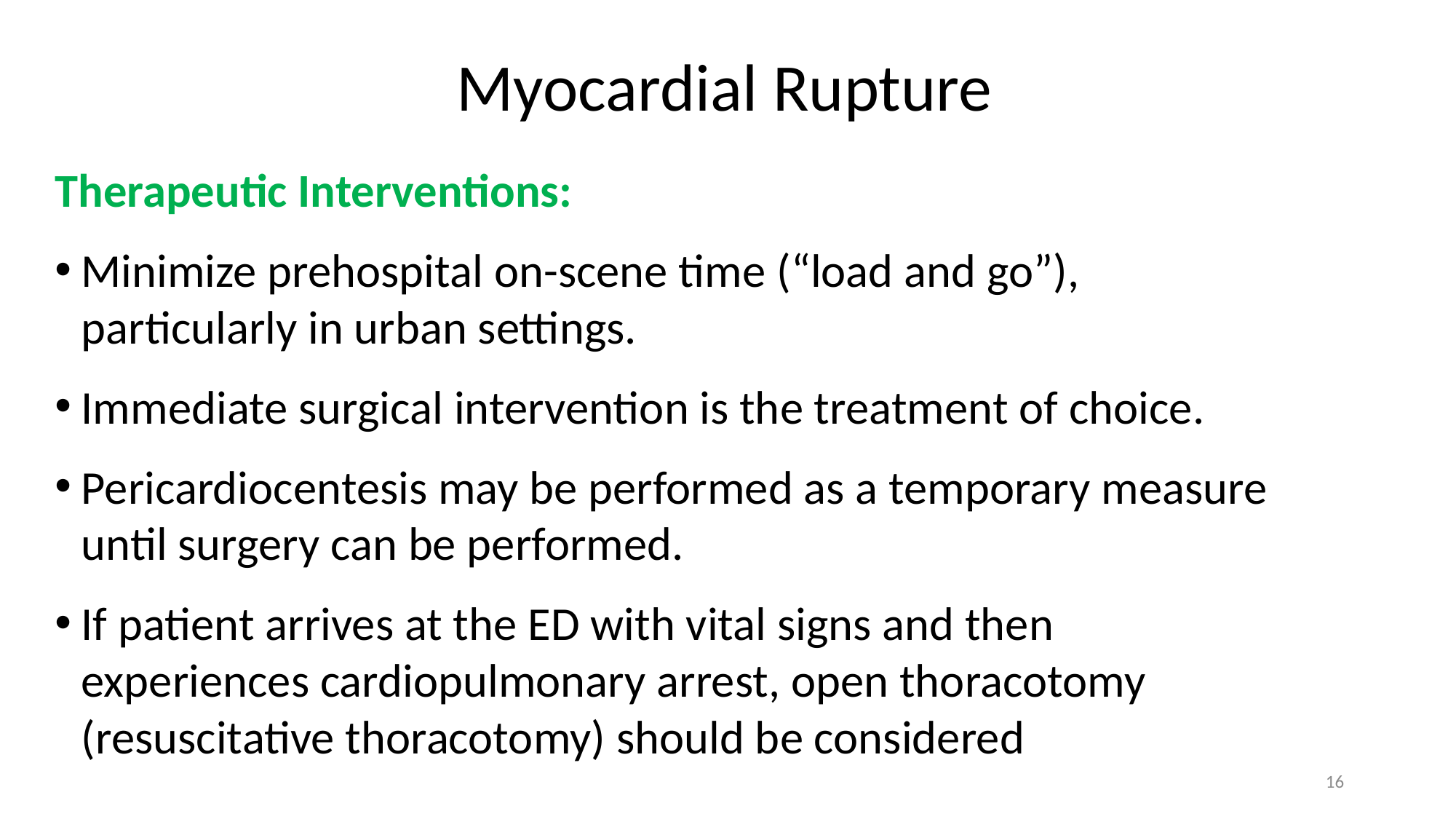

# Myocardial Rupture
Therapeutic Interventions:
Minimize prehospital on-scene time (“load and go”), particularly in urban settings.
Immediate surgical intervention is the treatment of choice.
Pericardiocentesis may be performed as a temporary measure until surgery can be performed.
If patient arrives at the ED with vital signs and then experiences cardiopulmonary arrest, open thoracotomy (resuscitative thoracotomy) should be considered
16